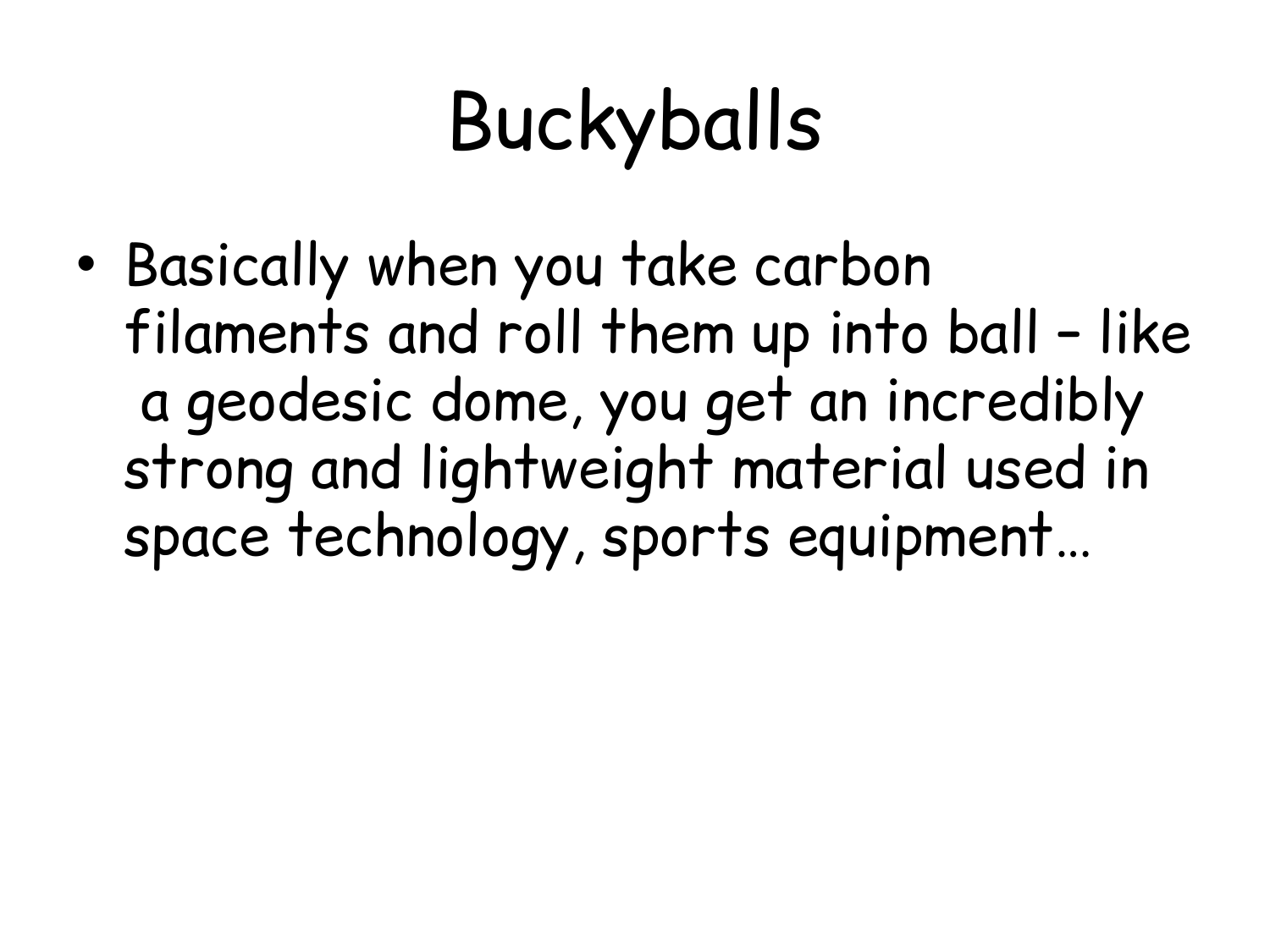

# Buckyballs
Basically when you take carbon filaments and roll them up into ball – like  a geodesic dome, you get an incredibly strong and lightweight material used in space technology, sports equipment…